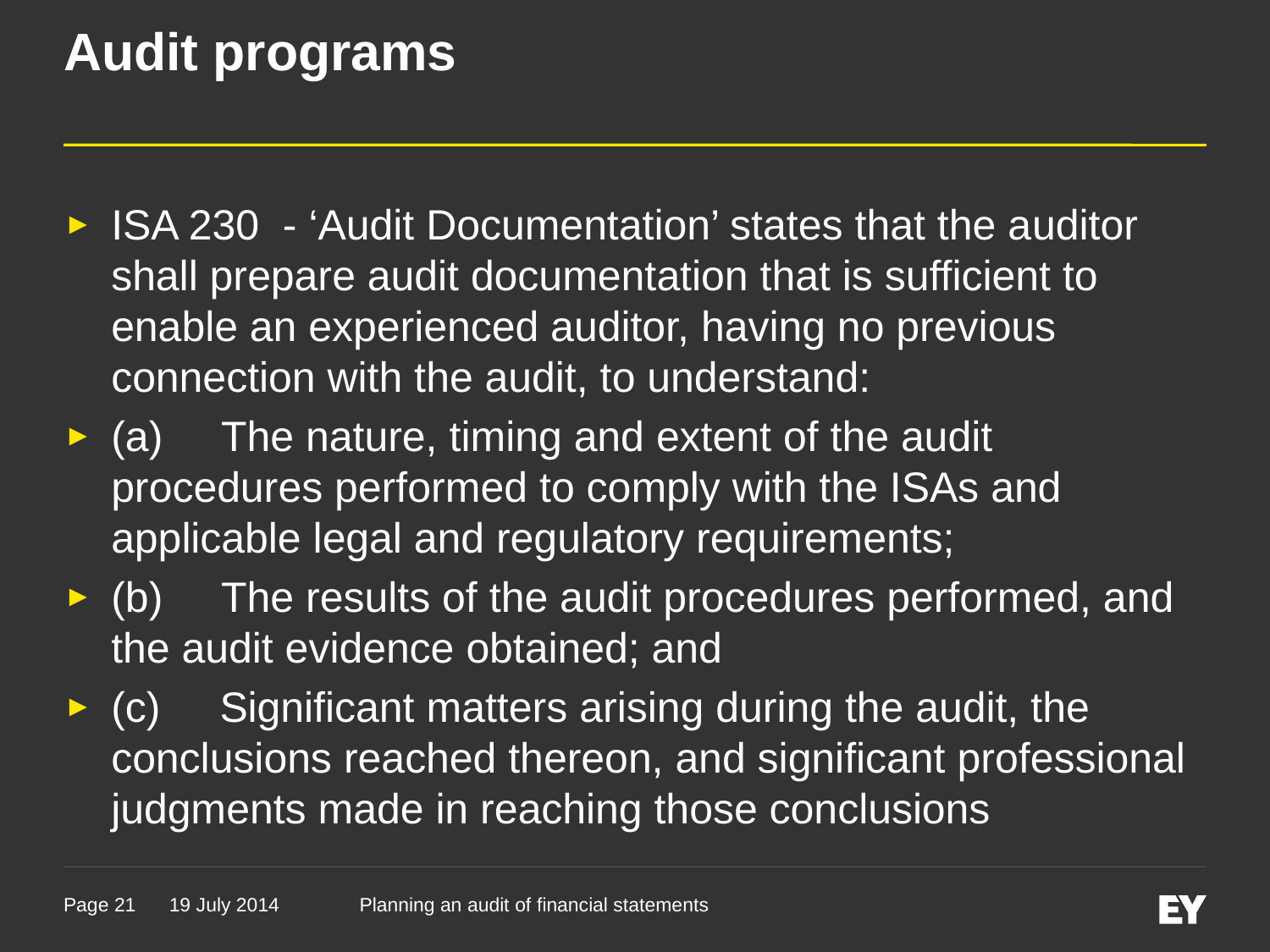

# Audit programs
ISA 230  - ‘Audit Documentation’ states that the auditor shall prepare audit documentation that is sufficient to enable an experienced auditor, having no previous connection with the audit, to understand:
(a)     The nature, timing and extent of the audit procedures performed to comply with the ISAs and applicable legal and regulatory requirements;
(b)     The results of the audit procedures performed, and the audit evidence obtained; and
(c)     Significant matters arising during the audit, the conclusions reached thereon, and significant professional judgments made in reaching those conclusions

19 July 2014
Planning an audit of financial statements